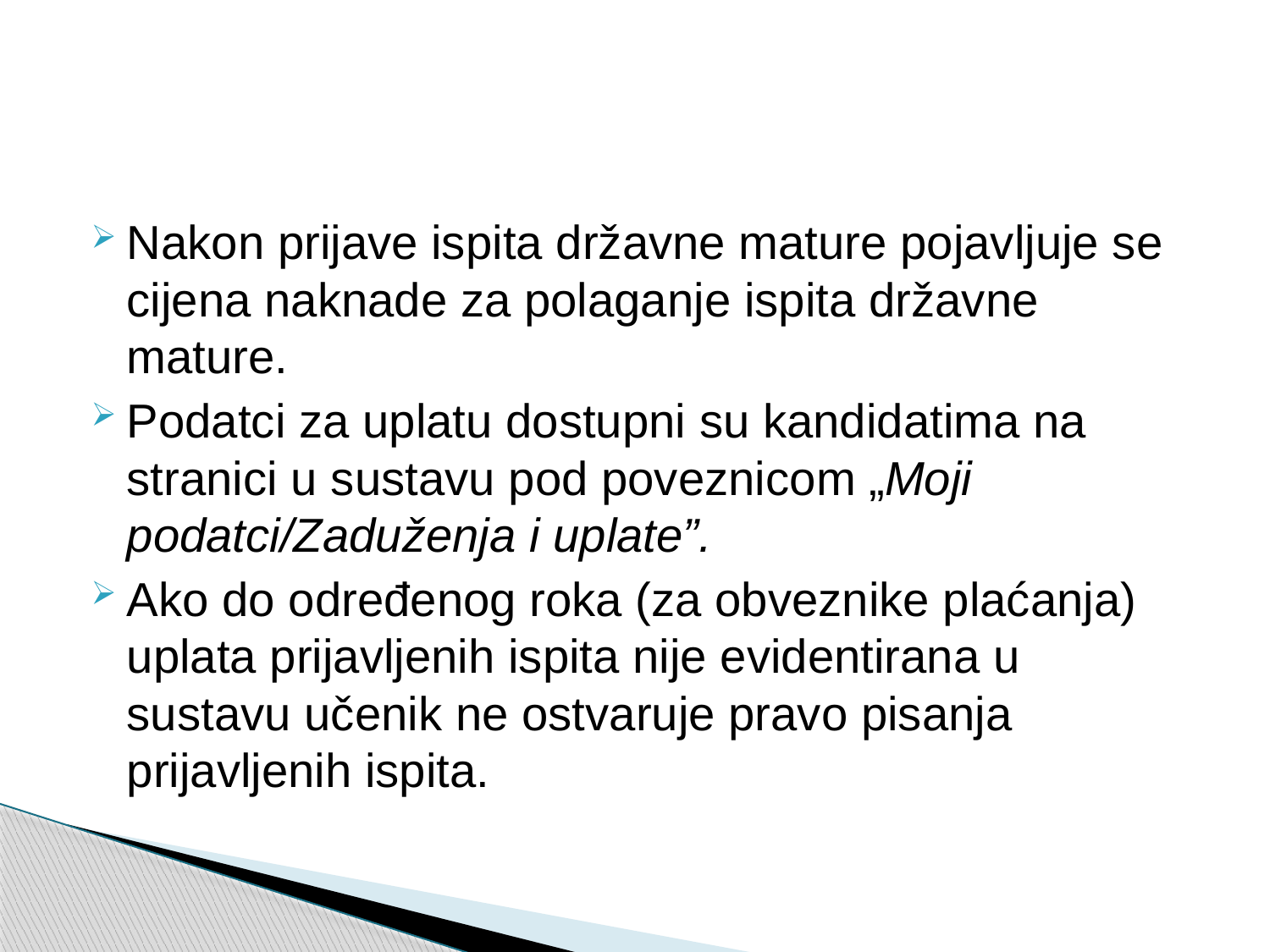

#
Nakon prijave ispita državne mature pojavljuje se cijena naknade za polaganje ispita državne mature.
Podatci za uplatu dostupni su kandidatima na stranici u sustavu pod poveznicom „Moji podatci/Zaduženja i uplate”.
Ako do određenog roka (za obveznike plaćanja) uplata prijavljenih ispita nije evidentirana u sustavu učenik ne ostvaruje pravo pisanja prijavljenih ispita.